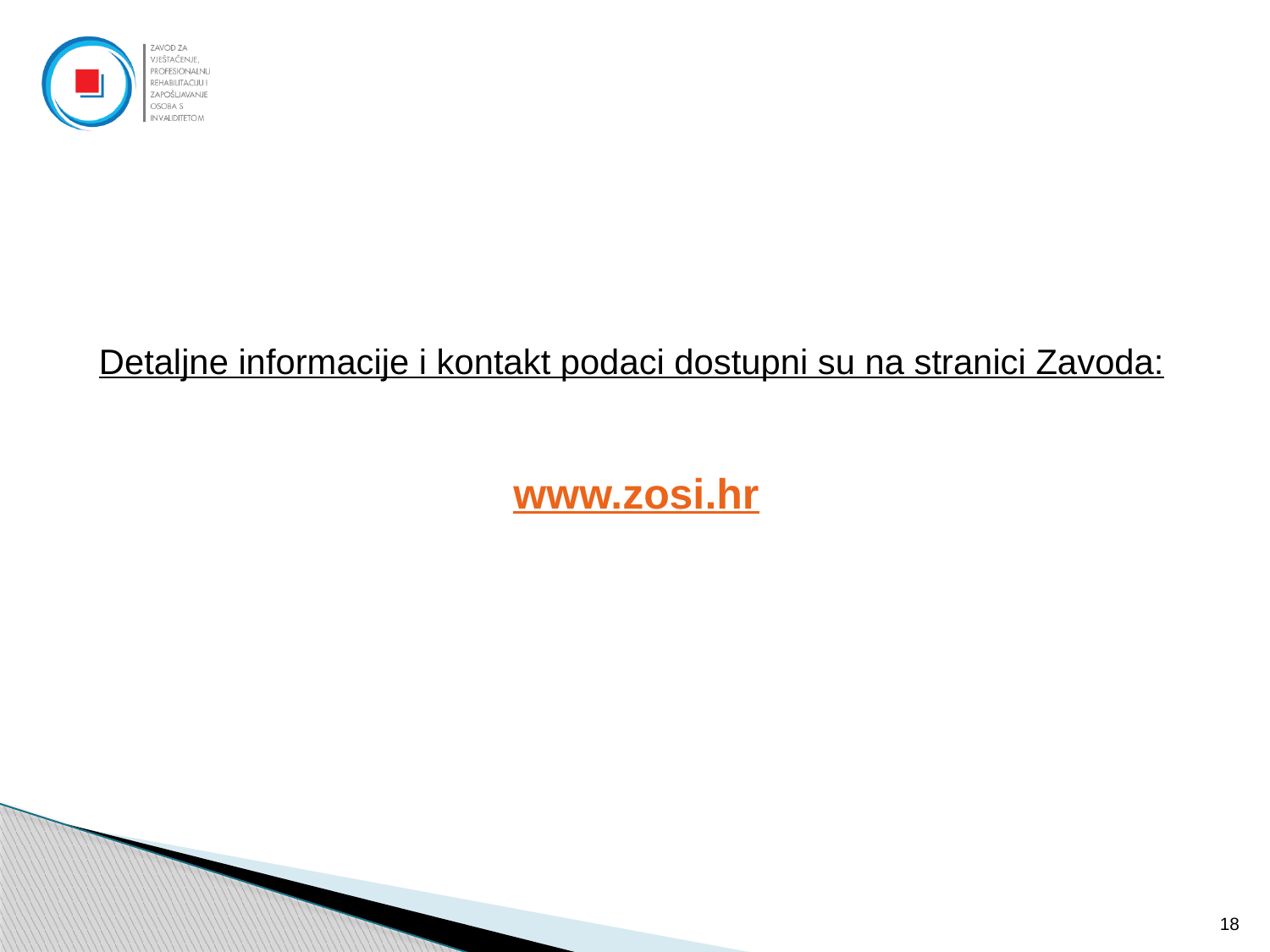

Detaljne informacije i kontakt podaci dostupni su na stranici Zavoda:

www.zosi.hr

18